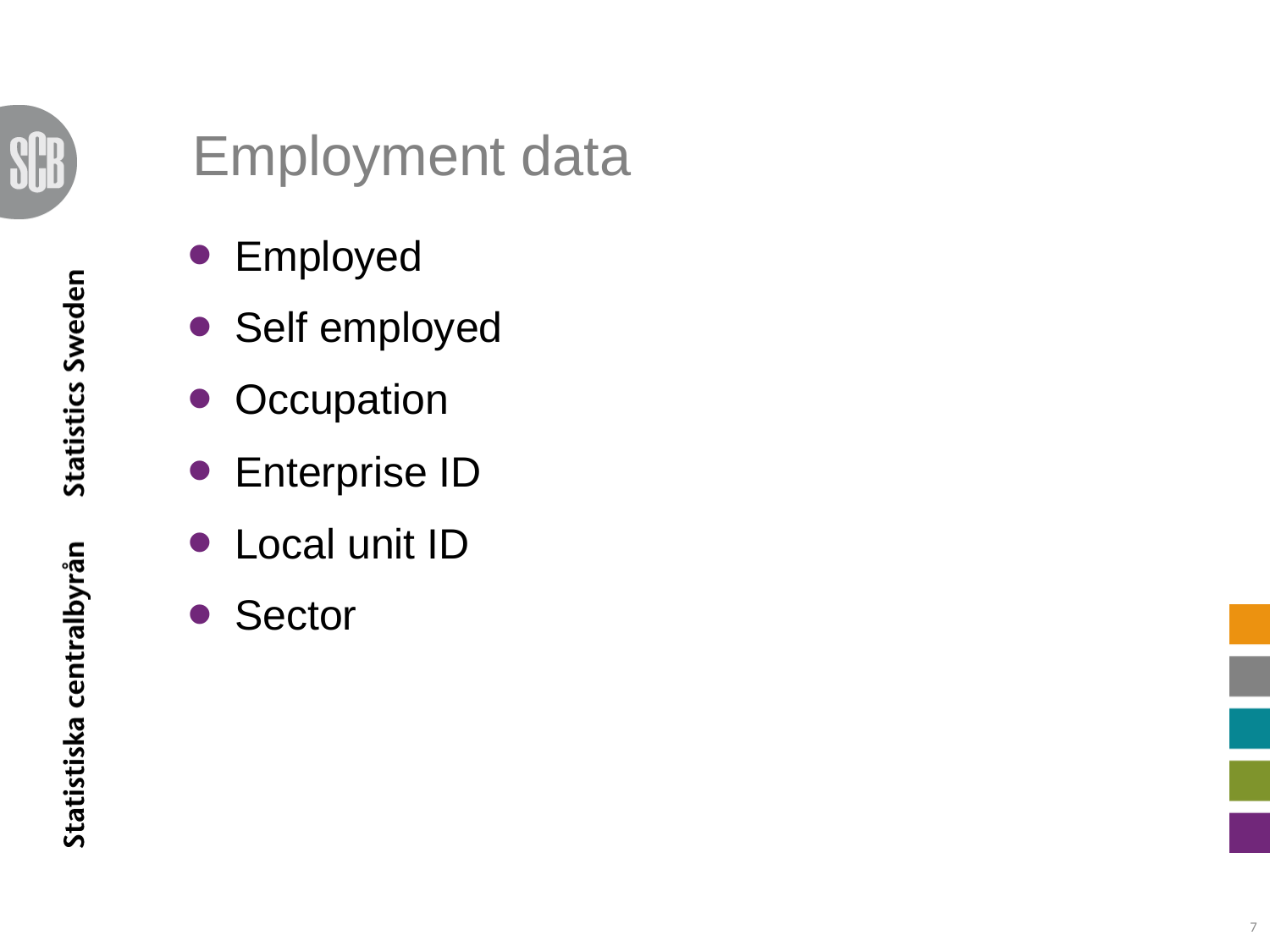

# Employment data
Employed
Self employed
Occupation
Enterprise ID
Local unit ID
Sector

7